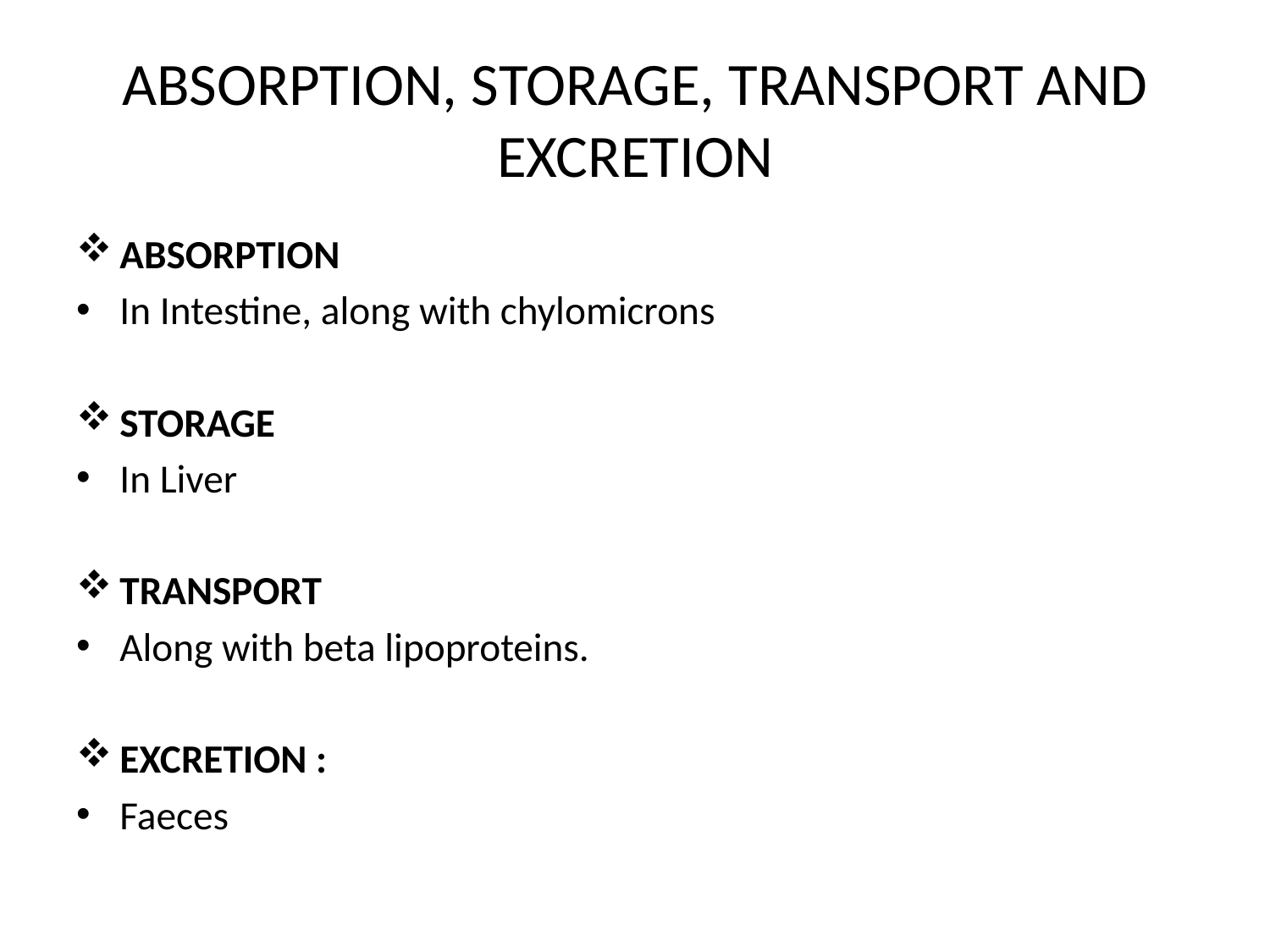

# ABSORPTION, STORAGE, TRANSPORT AND EXCRETION
ABSORPTION
In Intestine, along with chylomicrons

STORAGE
In Liver

TRANSPORT
Along with beta lipoproteins.

EXCRETION :
Faeces